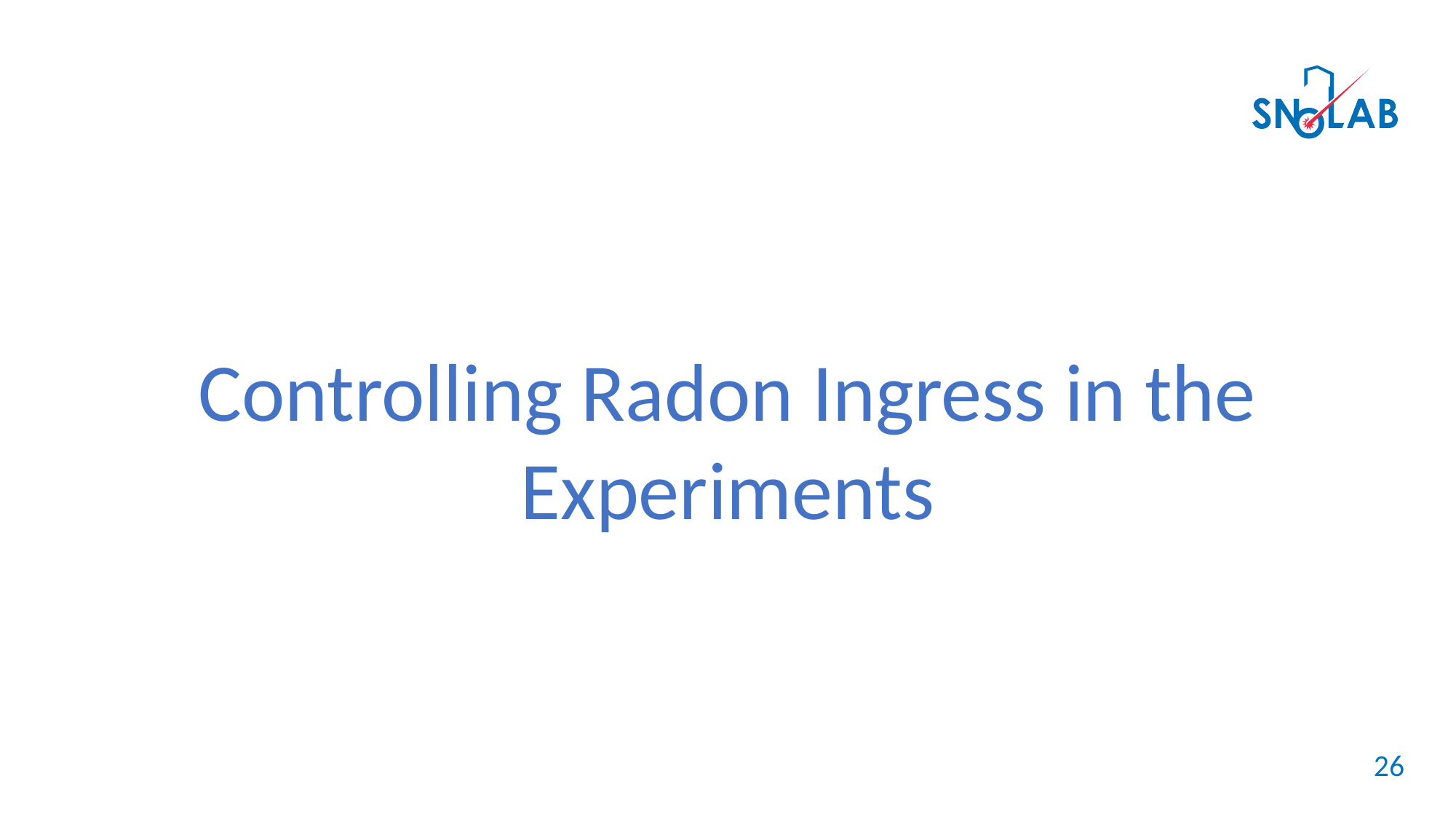

Controlling Radon Ingress in the Experiments
26